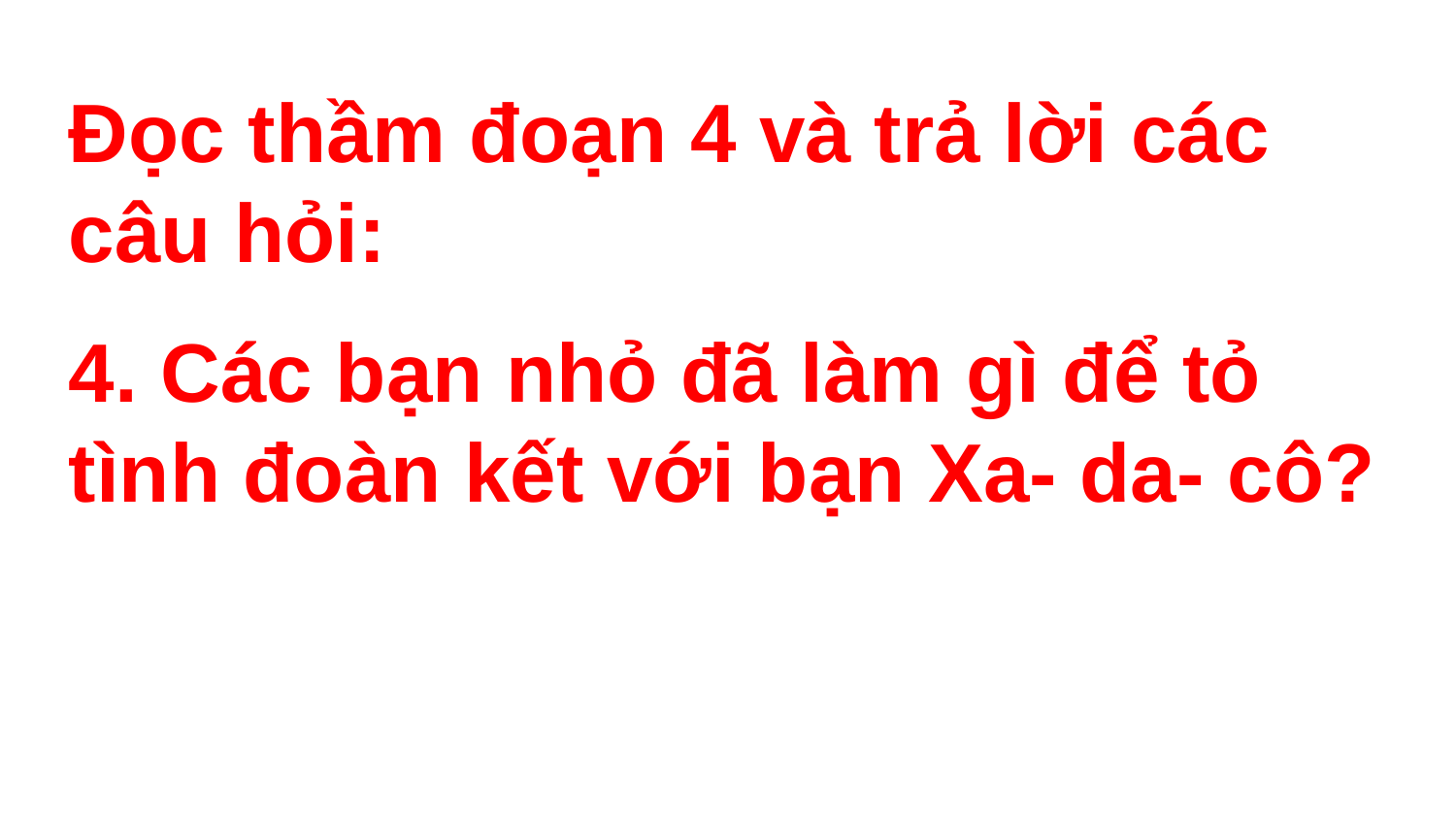

Đọc thầm đoạn 4 và trả lời các câu hỏi:
4. Các bạn nhỏ đã làm gì để tỏ tình đoàn kết với bạn Xa- da- cô?